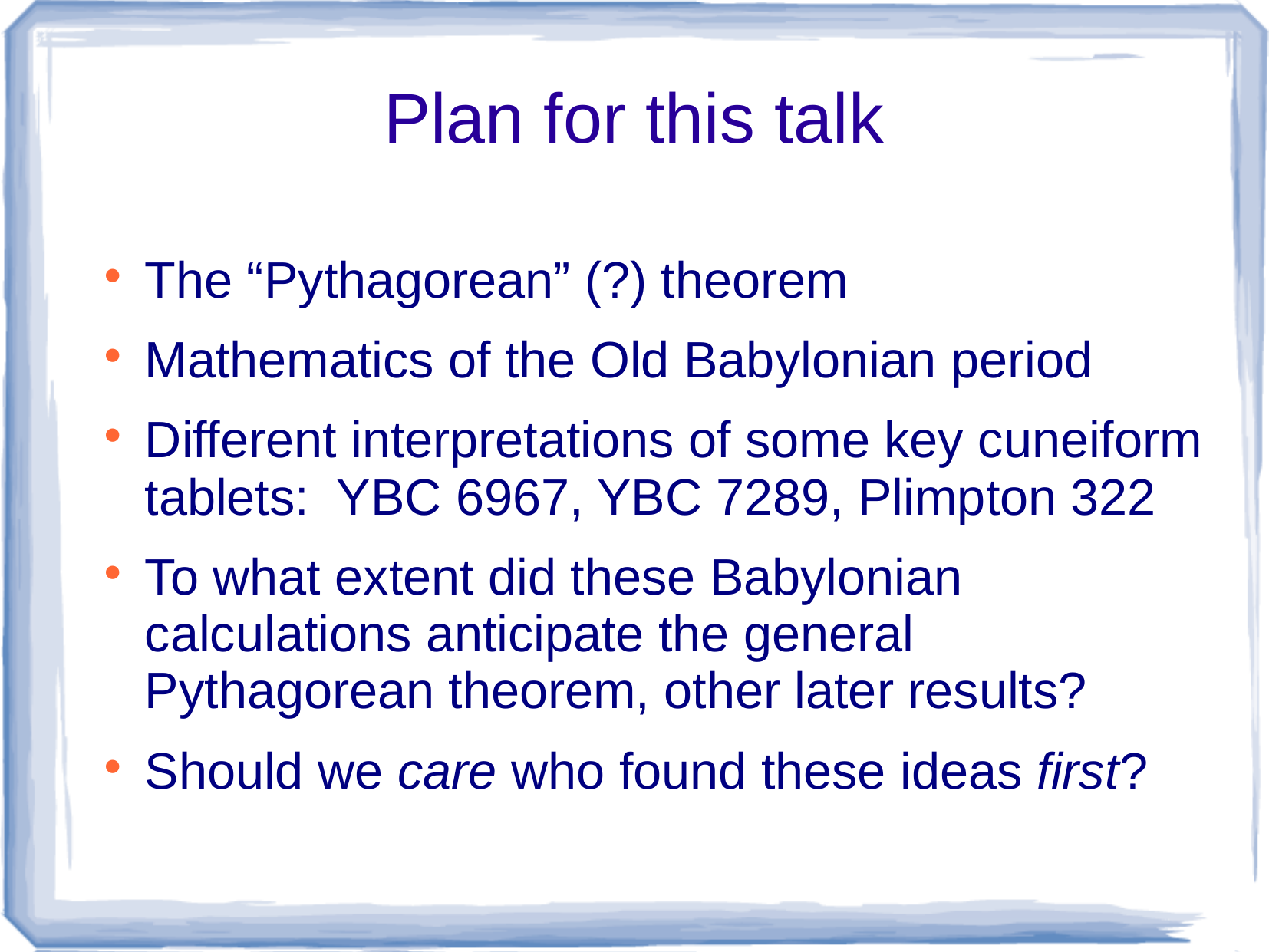

Plan for this talk
The “Pythagorean” (?) theorem
Mathematics of the Old Babylonian period
Different interpretations of some key cuneiform tablets:  YBC 6967, YBC 7289, Plimpton 322
To what extent did these Babylonian calculations anticipate the general Pythagorean theorem, other later results?
Should we care who found these ideas first?